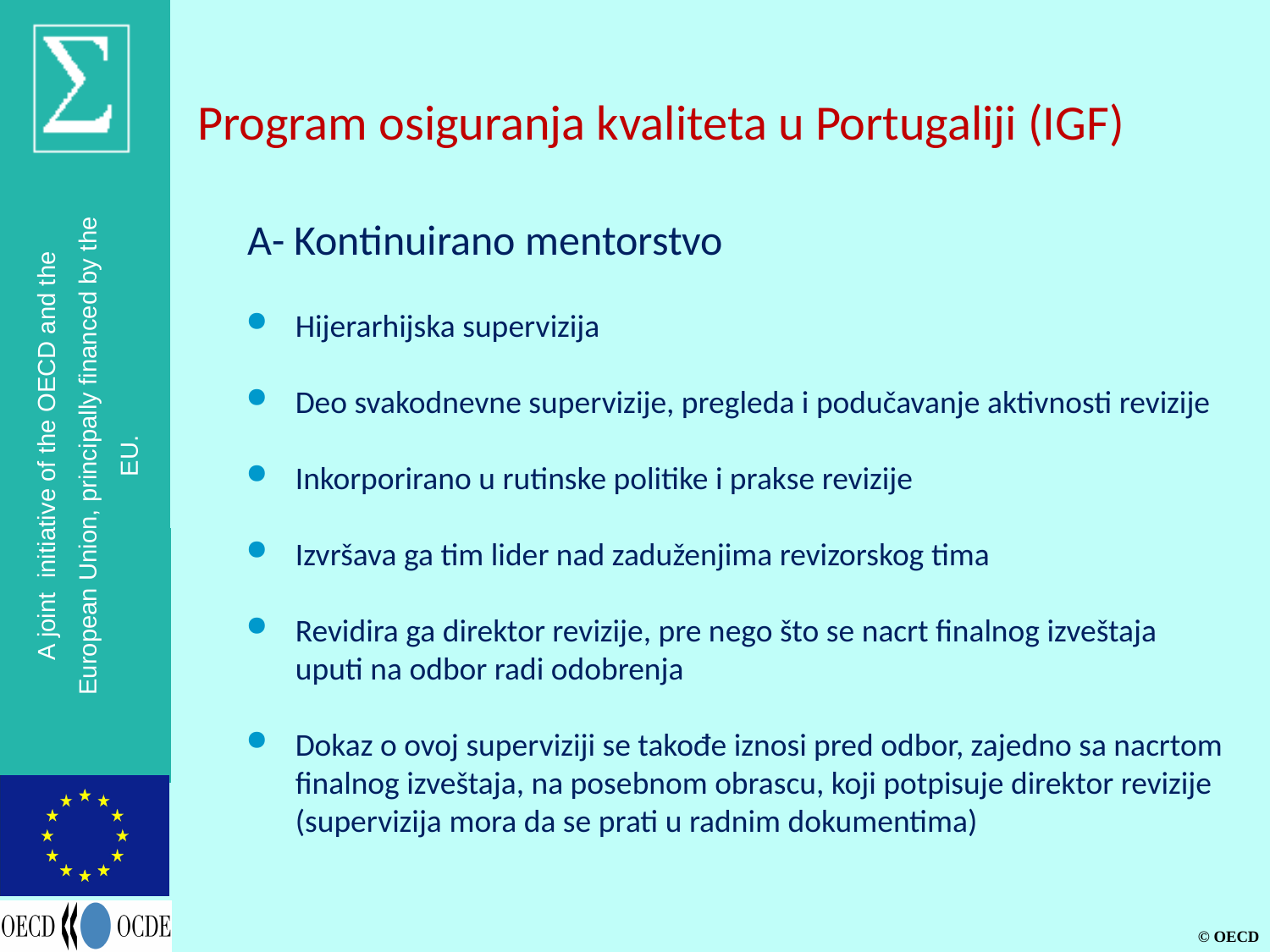

# Program osiguranja kvaliteta u Portugaliji (IGF)
A- Kontinuirano mentorstvo

Hijerarhijska supervizija

Deo svakodnevne supervizije, pregleda i podučavanje aktivnosti revizije

Inkorporirano u rutinske politike i prakse revizije

Izvršava ga tim lider nad zaduženjima revizorskog tima

Revidira ga direktor revizije, pre nego što se nacrt finalnog izveštaja uputi na odbor radi odobrenja

Dokaz o ovoj superviziji se takođe iznosi pred odbor, zajedno sa nacrtom finalnog izveštaja, na posebnom obrascu, koji potpisuje direktor revizije (supervizija mora da se prati u radnim dokumentima)